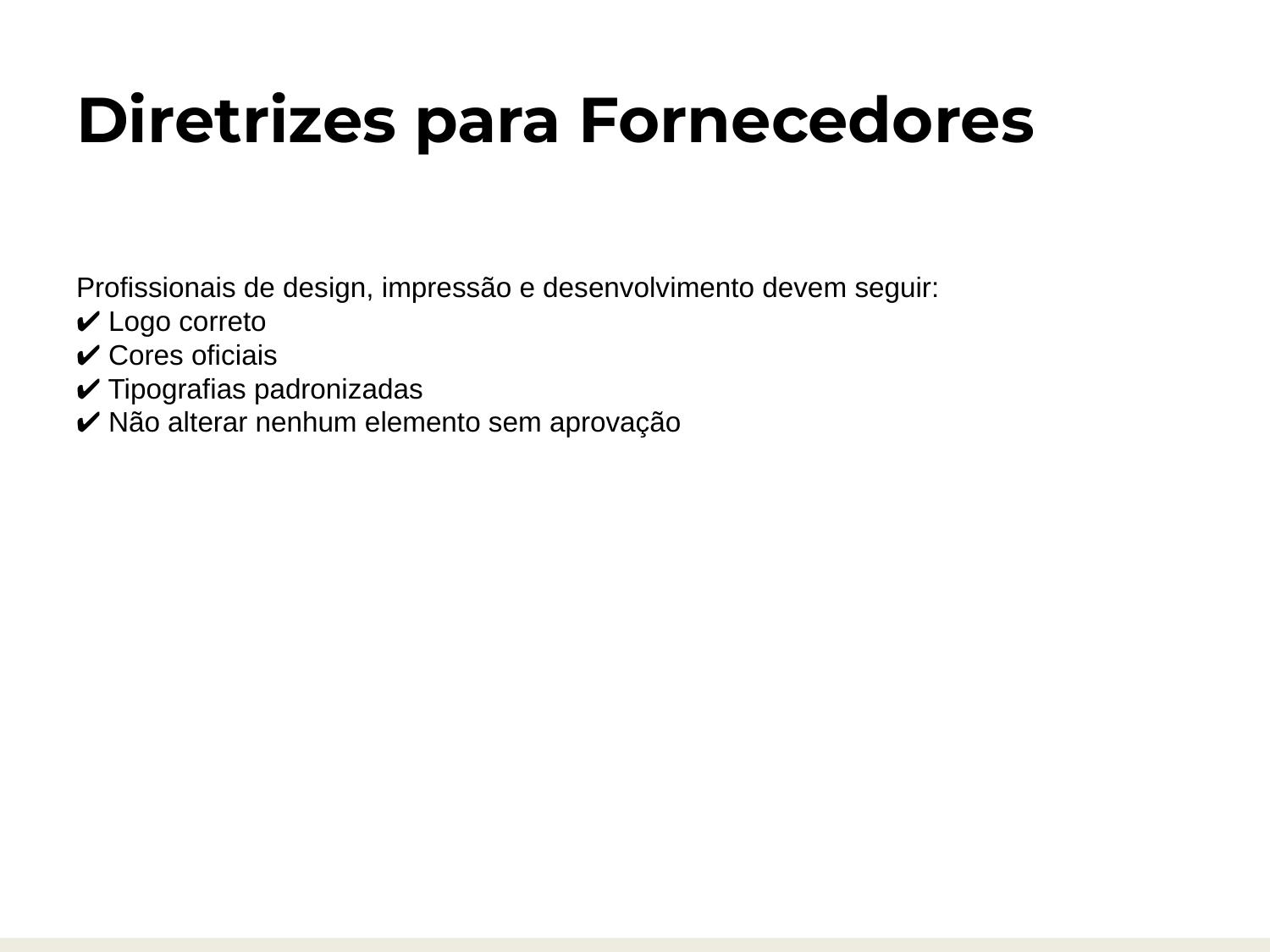

# Diretrizes para Fornecedores

Profissionais de design, impressão e desenvolvimento devem seguir:
✔ Logo correto
✔ Cores oficiais
✔ Tipografias padronizadas
✔ Não alterar nenhum elemento sem aprovação